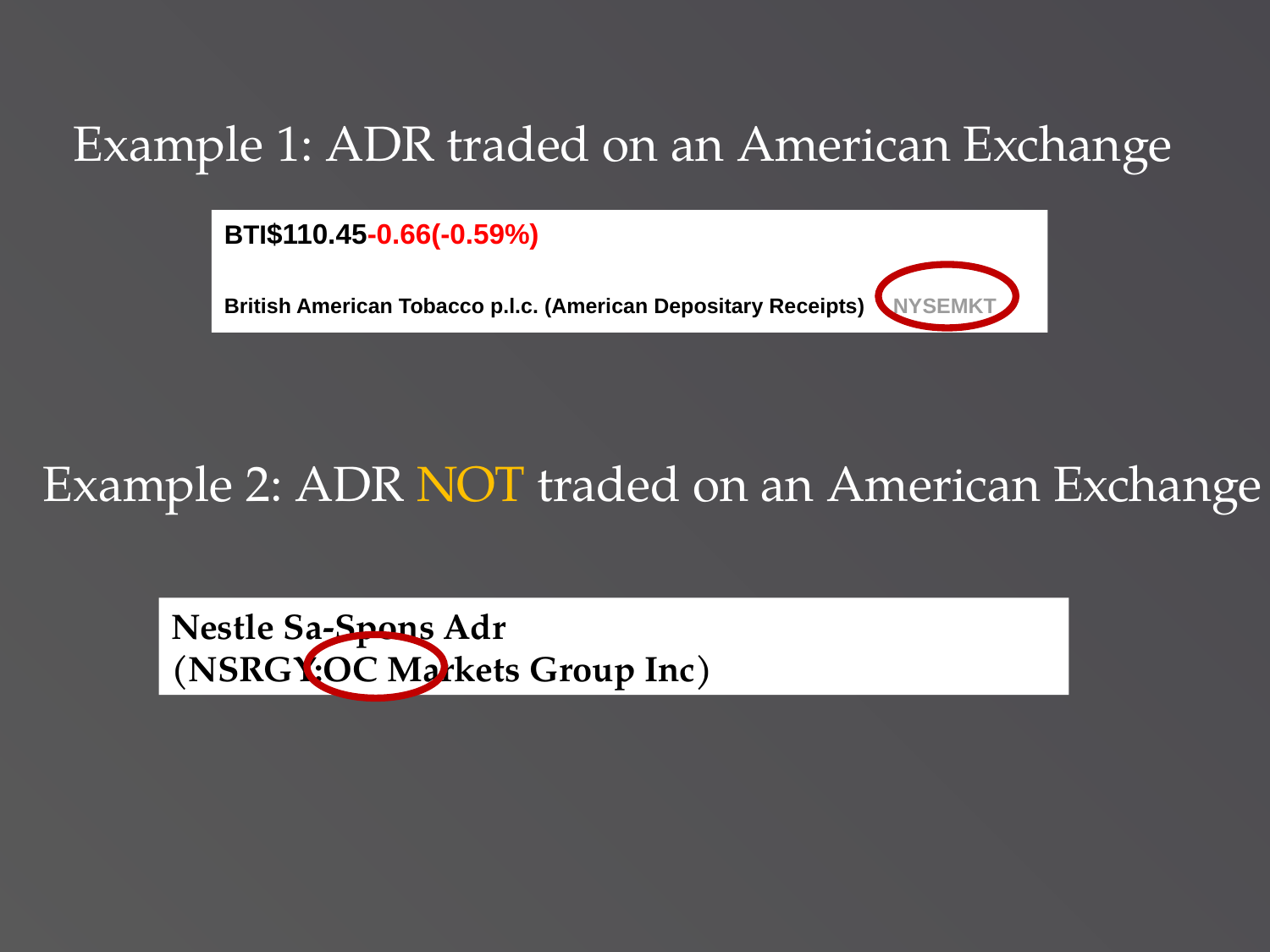

Example 1: ADR traded on an American Exchange
BTI$110.45-0.66(-0.59%)
British American Tobacco p.l.c. (American Depositary Receipts) - NYSEMKT

Example 2: ADR NOT traded on an American Exchange
Nestle Sa-Spons Adr 
(NSRGY:OC Markets Group Inc)